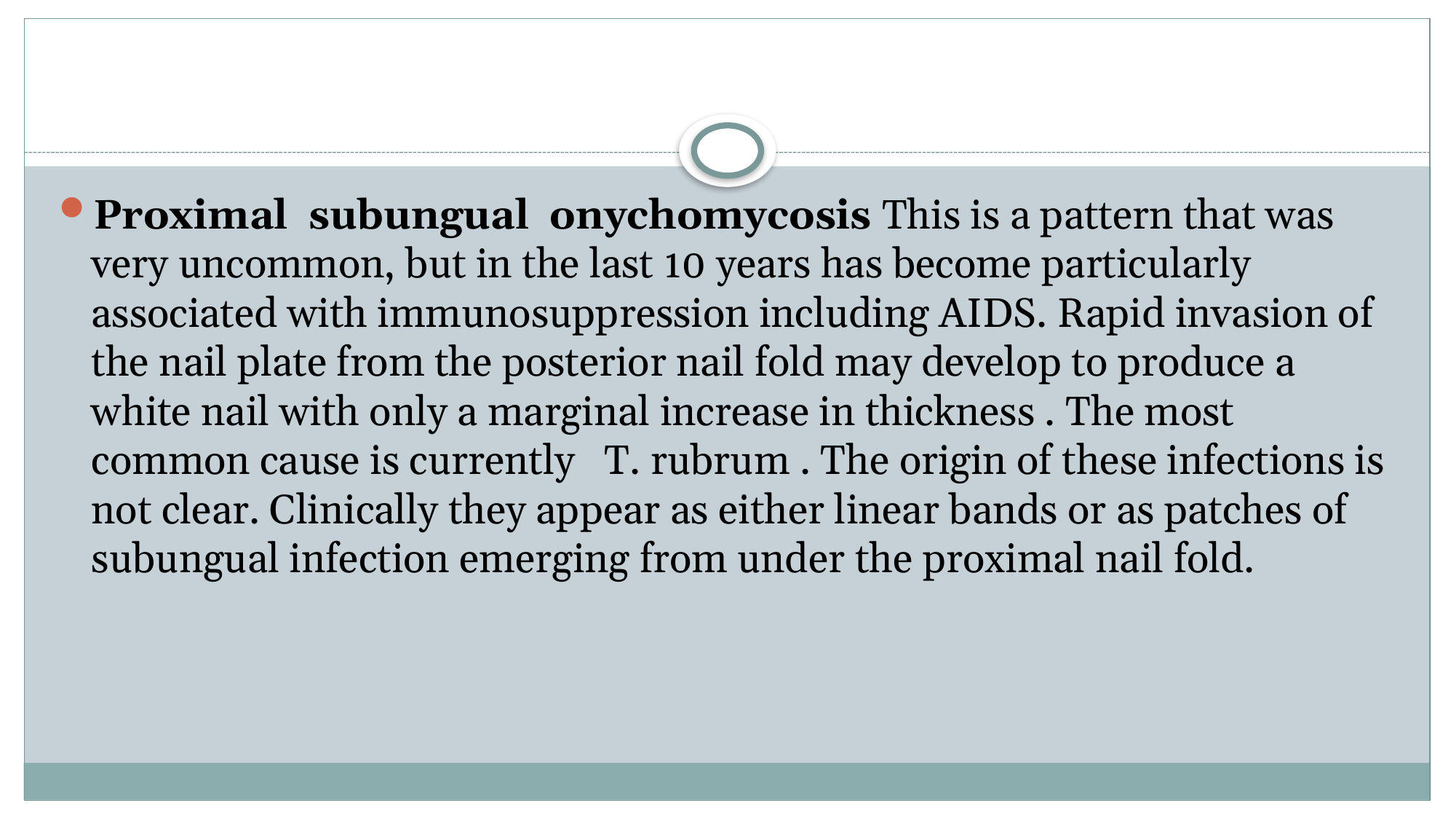

#
Proximal  subungual  onychomycosis This is a pattern that was very uncommon, but in the last 10 years has become particularly associated with immunosuppression including AIDS. Rapid invasion of the nail plate from the posterior nail fold may develop to produce a white nail with only a marginal increase in thickness . The most common cause is currently   T. rubrum . The origin of these infections is not clear. Clinically they appear as either linear bands or as patches of subungual infection emerging from under the proximal nail fold.